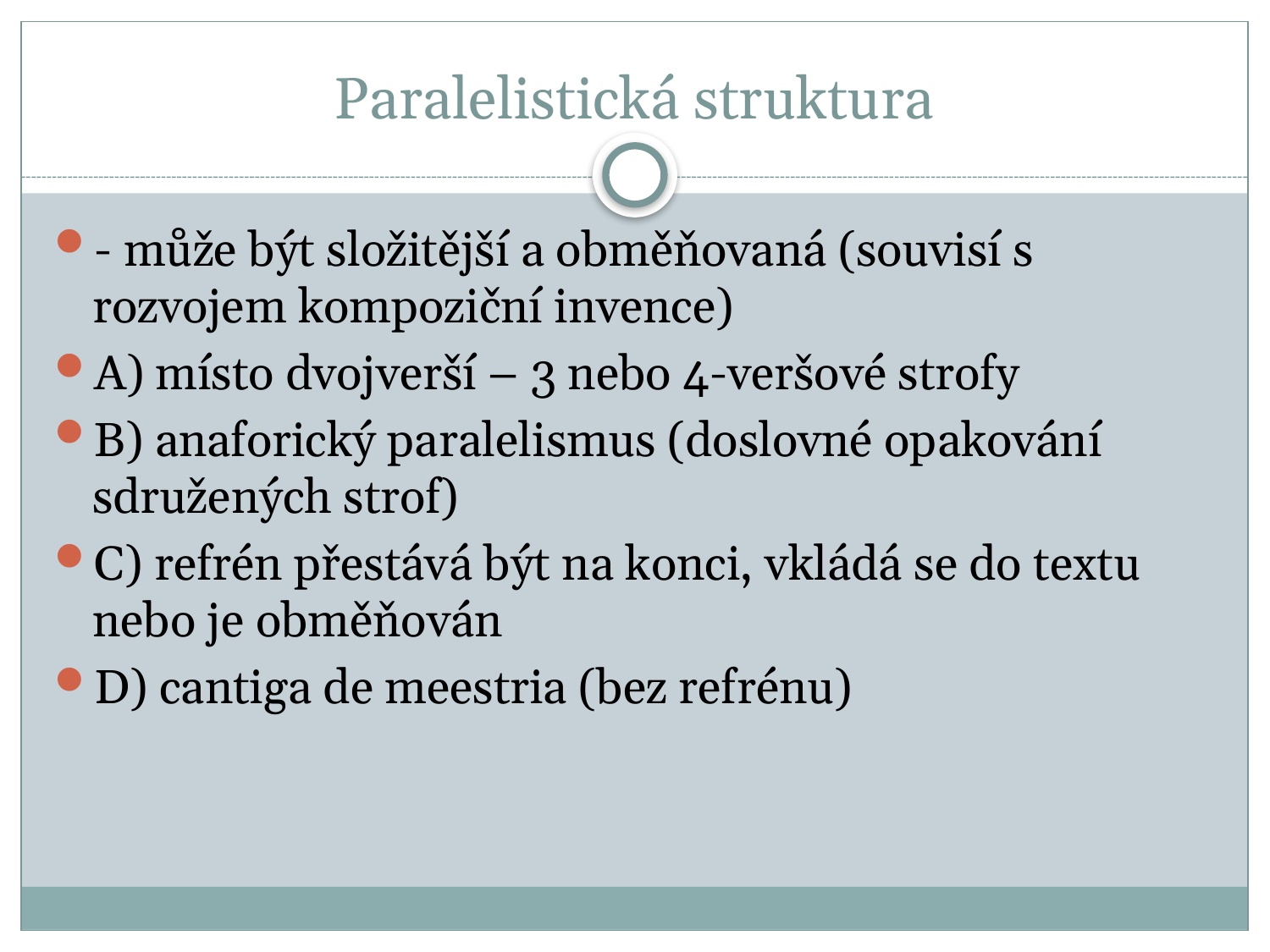

# Paralelistická struktura
- může být složitější a obměňovaná (souvisí s rozvojem kompoziční invence)
A) místo dvojverší – 3 nebo 4-veršové strofy
B) anaforický paralelismus (doslovné opakování sdružených strof)
C) refrén přestává být na konci, vkládá se do textu nebo je obměňován
D) cantiga de meestria (bez refrénu)